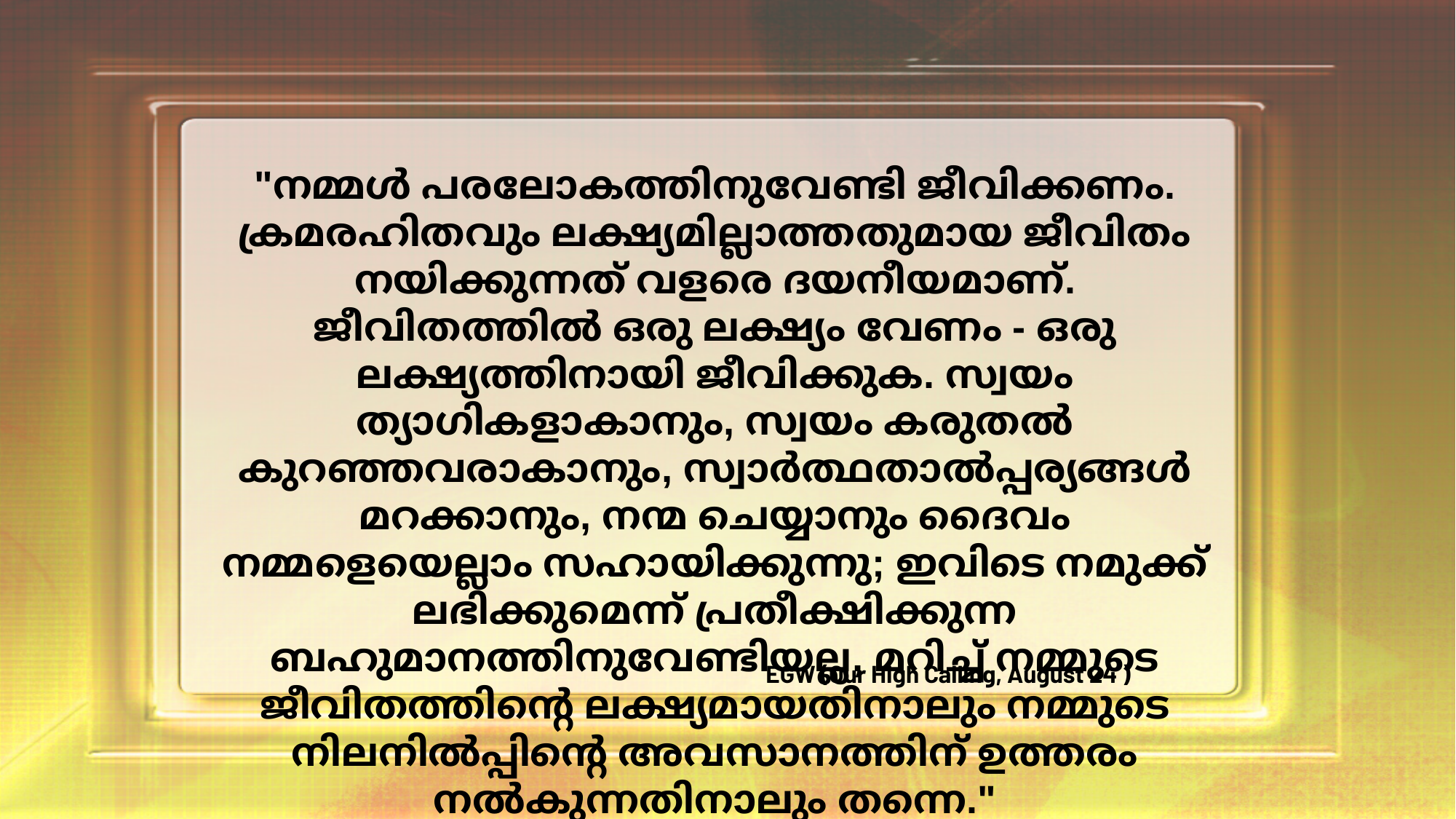

"നമ്മൾ പരലോകത്തിനുവേണ്ടി ജീവിക്കണം. ക്രമരഹിതവും ലക്ഷ്യമില്ലാത്തതുമായ ജീവിതം നയിക്കുന്നത് വളരെ ദയനീയമാണ്. ജീവിതത്തിൽ ഒരു ലക്ഷ്യം വേണം - ഒരു ലക്ഷ്യത്തിനായി ജീവിക്കുക. സ്വയം ത്യാഗികളാകാനും, സ്വയം കരുതൽ കുറഞ്ഞവരാകാനും, സ്വാർത്ഥതാൽപ്പര്യങ്ങൾ മറക്കാനും, നന്മ ചെയ്യാനും ദൈവം നമ്മളെയെല്ലാം സഹായിക്കുന്നു; ഇവിടെ നമുക്ക് ലഭിക്കുമെന്ന് പ്രതീക്ഷിക്കുന്ന ബഹുമാനത്തിനുവേണ്ടിയല്ല, മറിച്ച് നമ്മുടെ ജീവിതത്തിന്റെ ലക്ഷ്യമായതിനാലും നമ്മുടെ നിലനിൽപ്പിന്റെ അവസാനത്തിന് ഉത്തരം നൽകുന്നതിനാലും തന്നെ."
EGW (Our High Calling, August 24 )